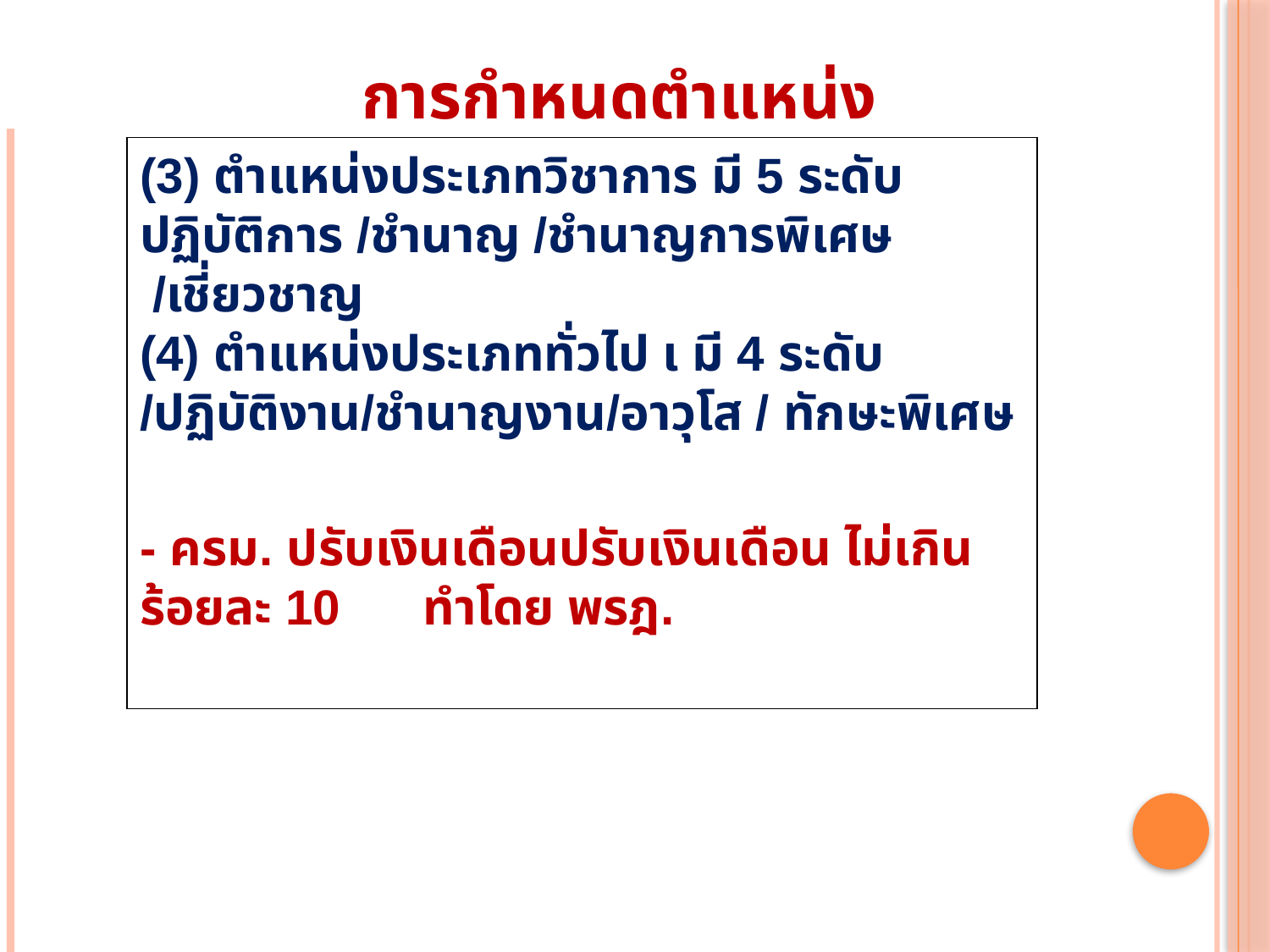

# การกำหนดตำแหน่ง

(3) ตำแหน่งประเภทวิชาการ มี 5 ระดับ ปฏิบัติการ /ชำนาญ /ชำนาญการพิเศษ /เชี่ยวชาญ
(4) ตำแหน่งประเภททั่วไป เ มี 4 ระดับ /ปฏิบัติงาน/ชำนาญงาน/อาวุโส / ทักษะพิเศษ

- ครม. ปรับเงินเดือนปรับเงินเดือน ไม่เกินร้อยละ 10      ทำโดย พรฎ.